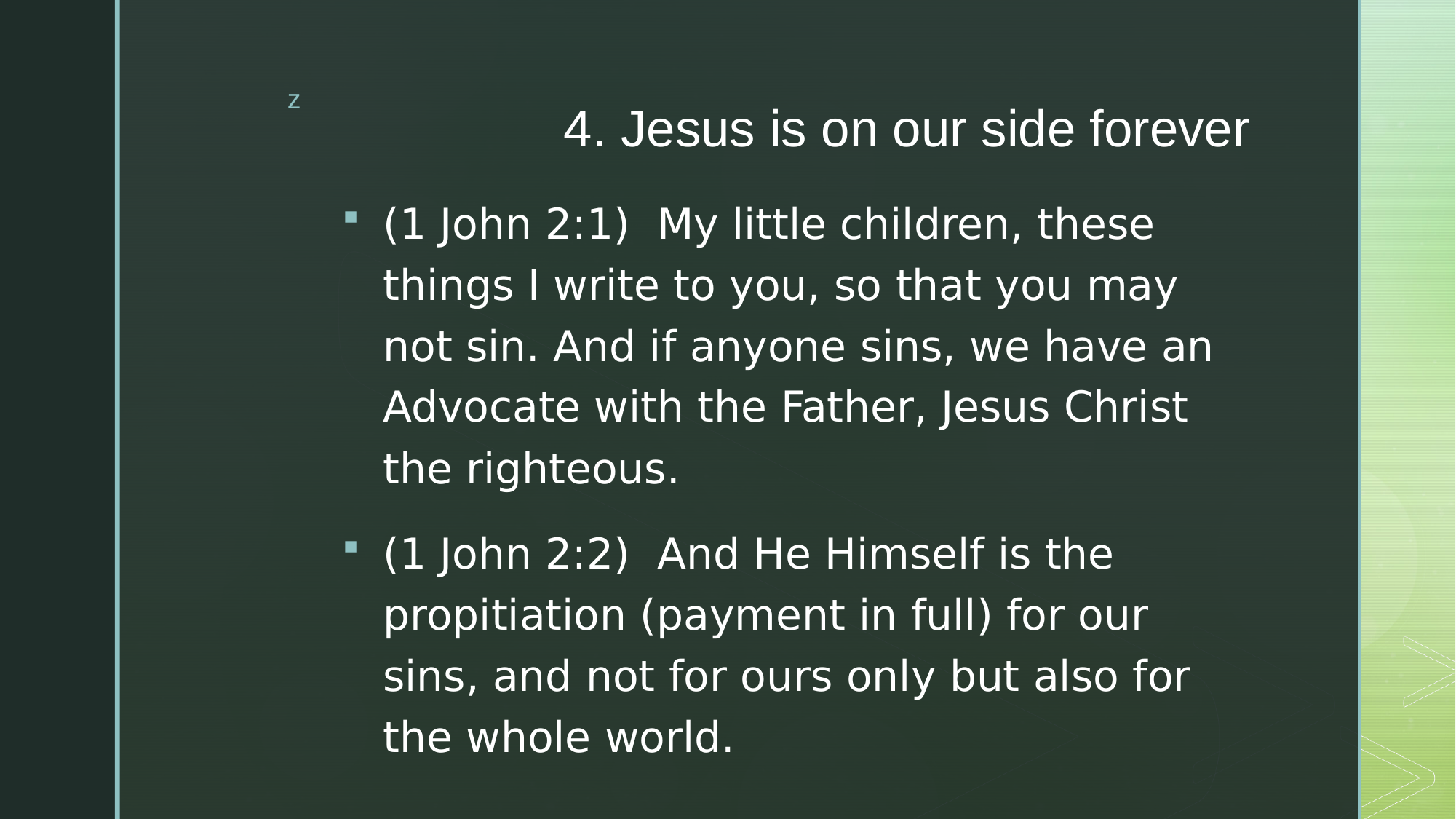

# 4. Jesus is on our side forever
(1 John 2:1)  My little children, these things I write to you, so that you may not sin. And if anyone sins, we have an Advocate with the Father, Jesus Christ the righteous.
(1 John 2:2)  And He Himself is the propitiation (payment in full) for our sins, and not for ours only but also for the whole world.